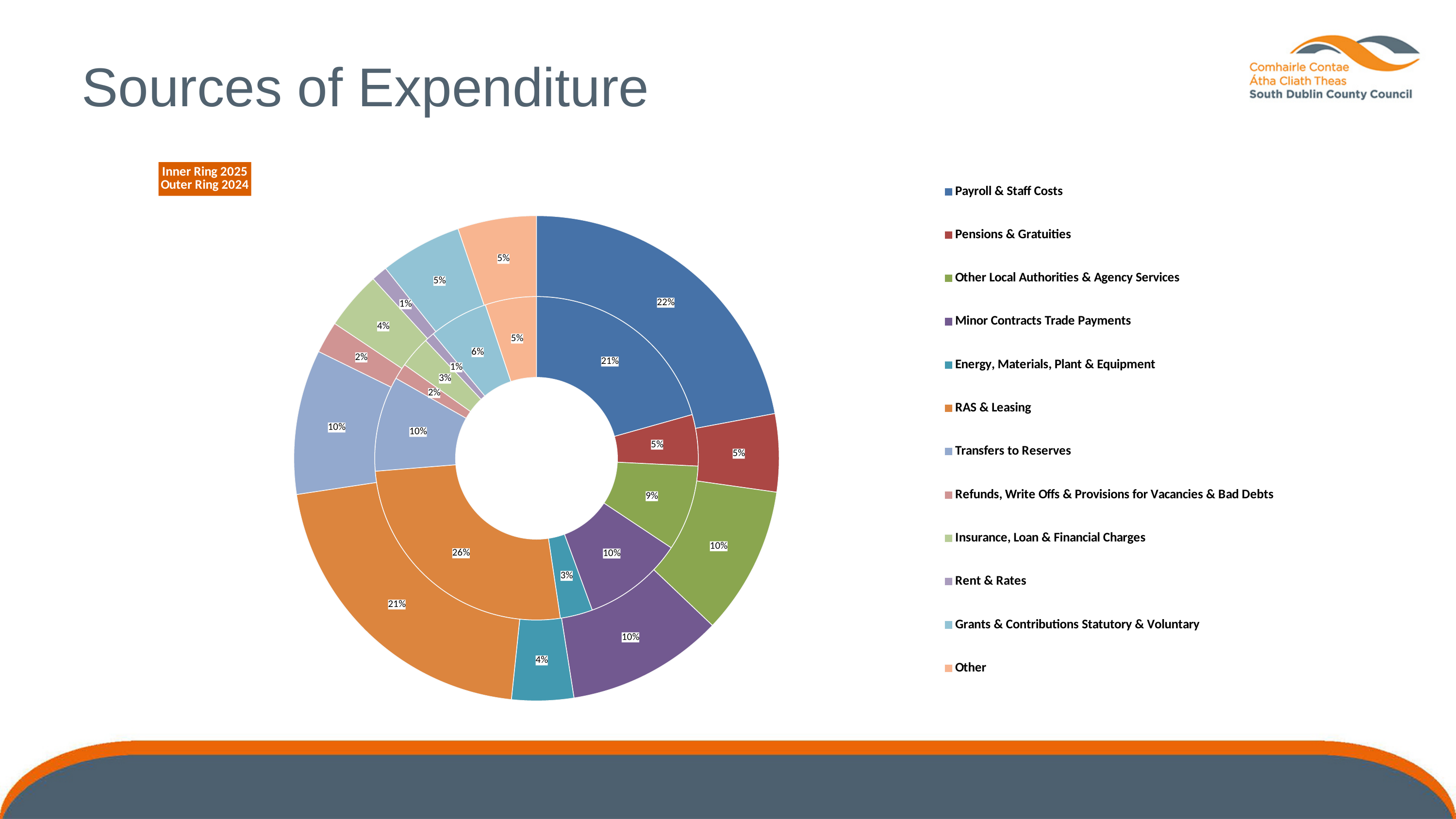

Sources of Expenditure

### Chart: Inner Ring 2025
Outer Ring 2024

| Category | Budget 2025 | Budget 2024 |
|---|---|---|
| Payroll & Staff Costs | 80912500.0 | 74577700.0 |
| Pensions & Gratuities | 20114200.0 | 17567600.0 |
| Other Local Authorities & Agency Services | 33557500.0 | 33361800.0 |
| Minor Contracts Trade Payments | 39443300.0 | 35297500.0 |
| Energy, Materials, Plant & Equipment | 12722700.0 | 13948200.0 |
| RAS & Leasing | 102212200.0 | 70916800.0 |
| Transfers to Reserves | 37292500.0 | 32607400.0 |
| Refunds, Write Offs & Provisions for Vacancies & Bad Debts | 6198700.0 | 7175500.0 |
| Insurance, Loan & Financial Charges | 12401900.0 | 13109900.0 |
| Rent & Rates | 3910700.0 | 3616200.0 |
| Grants & Contributions Statutory & Voluntary | 23113700.0 | 18409900.0 |
| Other | 20062300.0 | 17732600.0 |